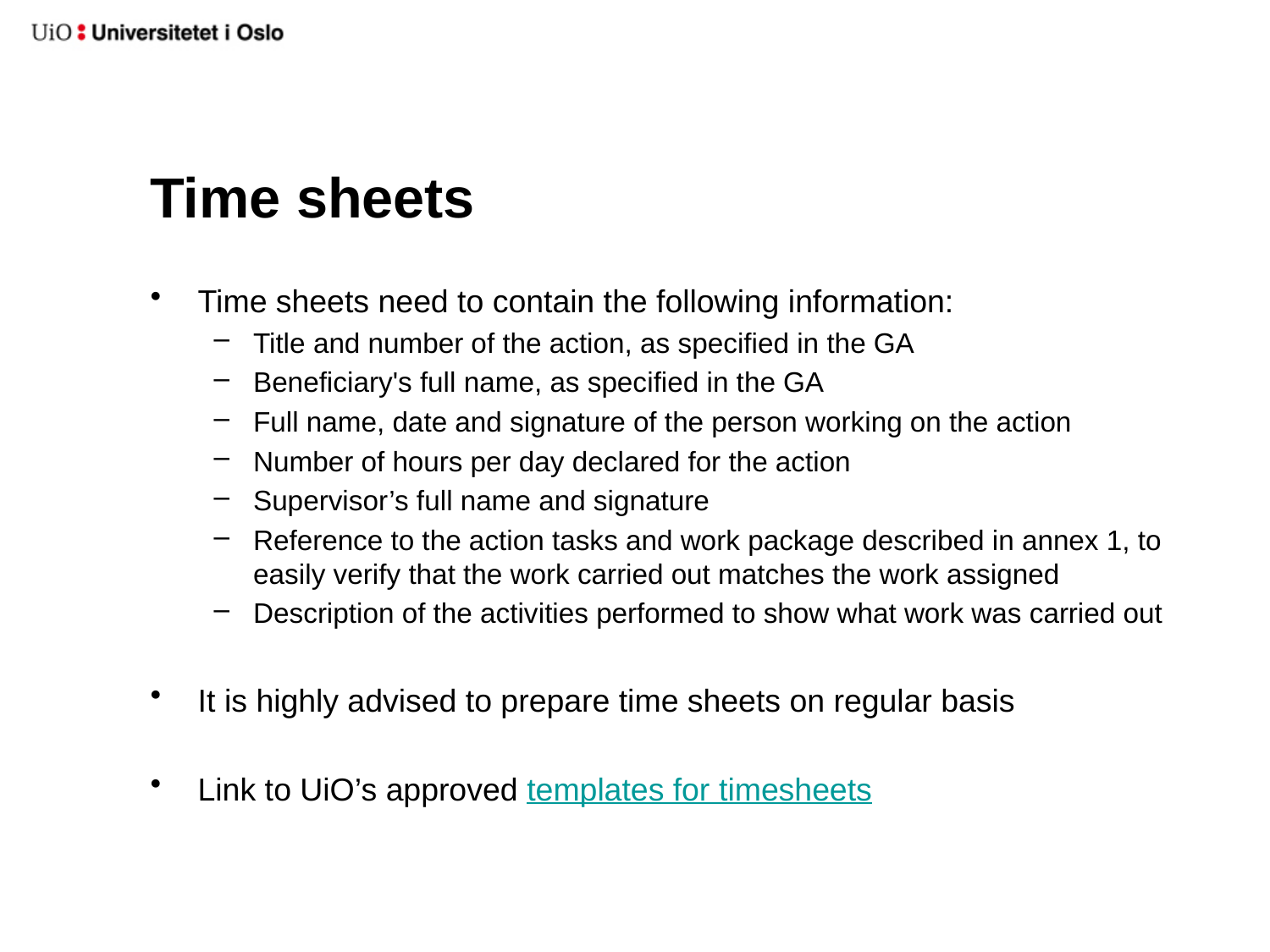

# Time sheets
Time sheets need to contain the following information:
Title and number of the action, as specified in the GA
Beneficiary's full name, as specified in the GA
Full name, date and signature of the person working on the action
Number of hours per day declared for the action
Supervisor’s full name and signature
Reference to the action tasks and work package described in annex 1, to easily verify that the work carried out matches the work assigned
Description of the activities performed to show what work was carried out

It is highly advised to prepare time sheets on regular basis

Link to UiO’s approved templates for timesheets